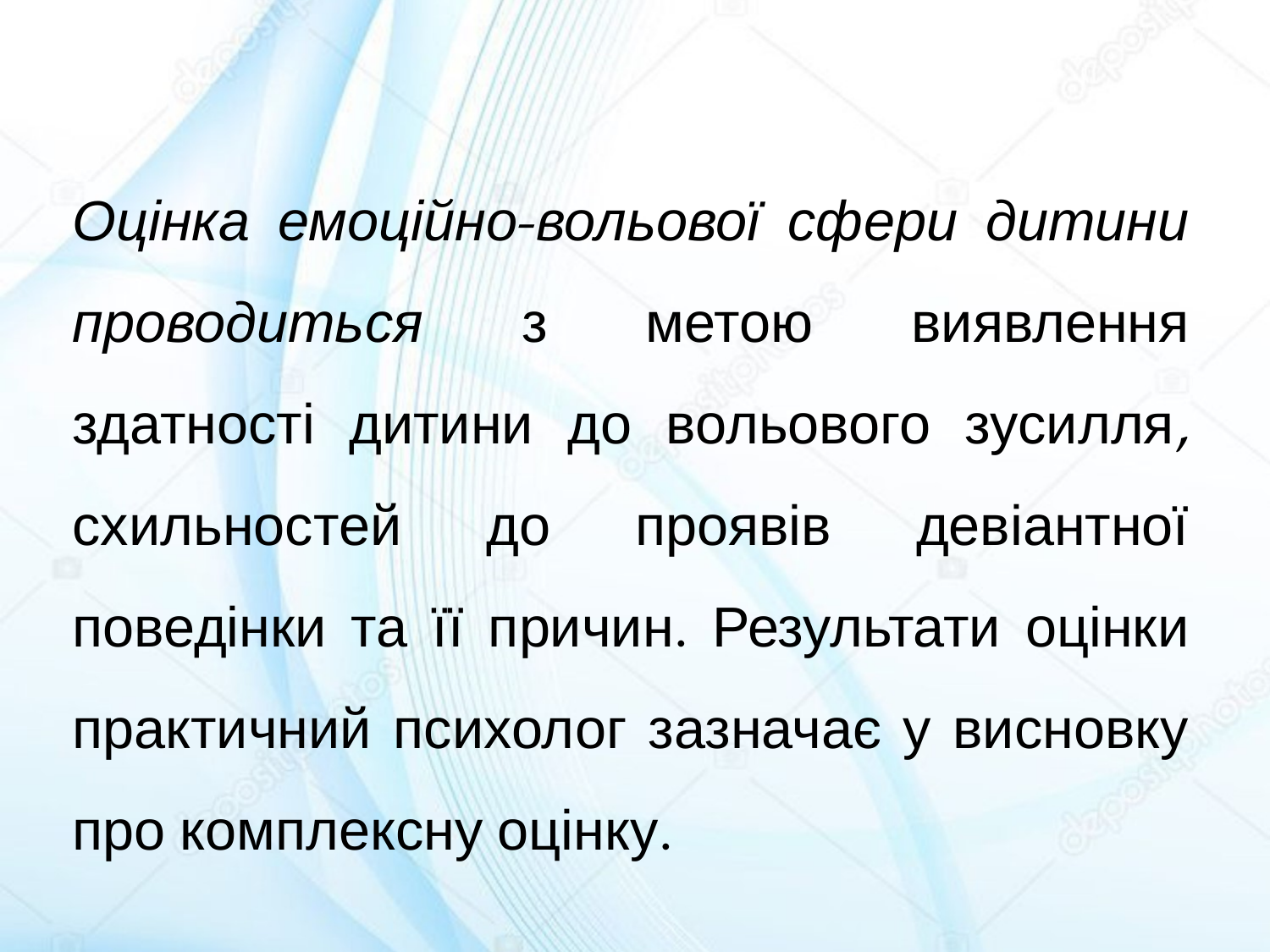

# Оцінка емоційно-вольової сфери дитини проводиться з метою виявлення здатності дитини до вольового зусилля, схильностей до проявів девіантної поведінки та її причин. Результати оцінки практичний психолог зазначає у висновку про комплексну оцінку.